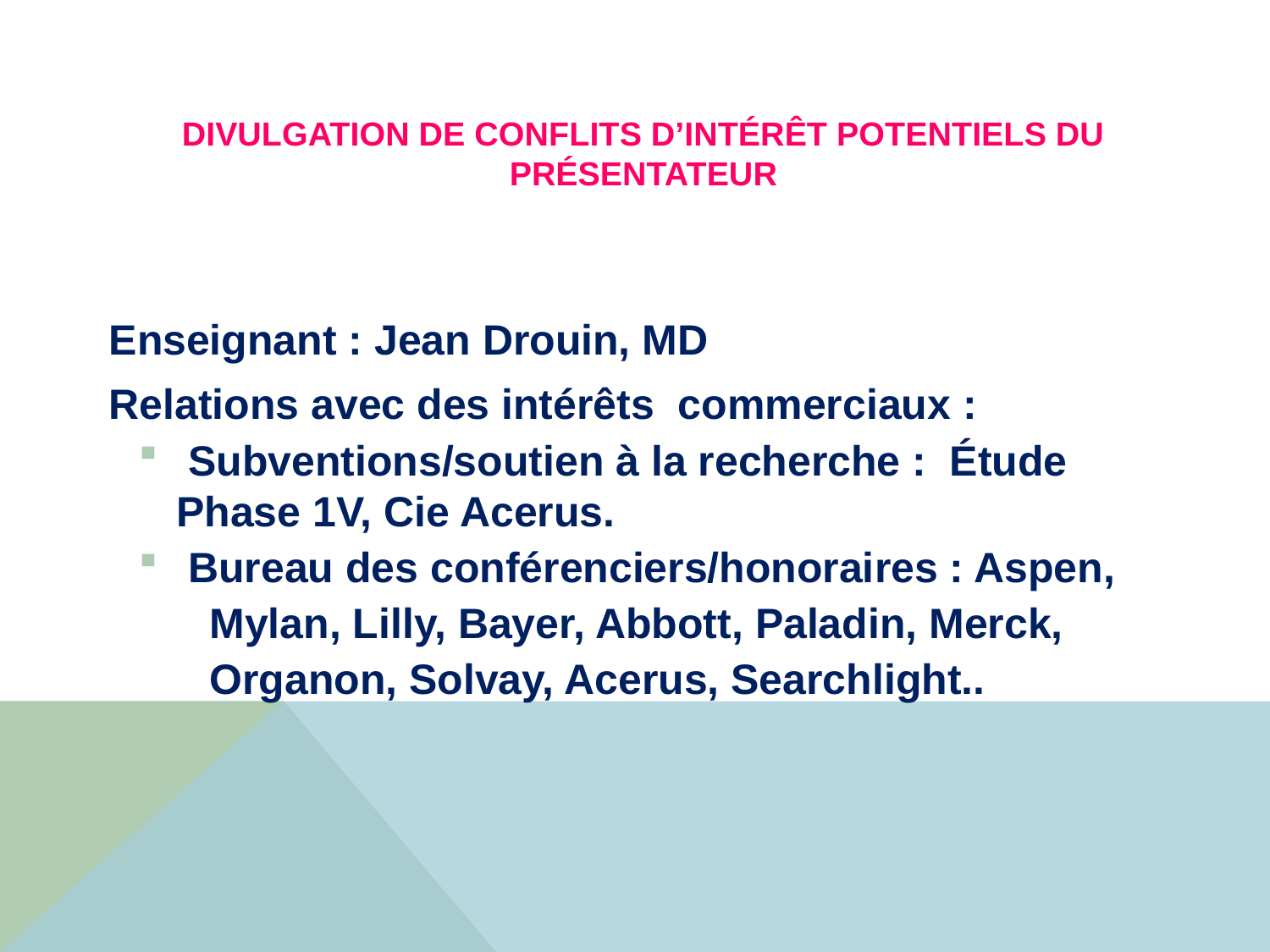

# Divulgation de conflits d’intérêt potentiels du présentateur
 Enseignant : Jean Drouin, MD
 Relations avec des intérêts  commerciaux :
 Subventions/soutien à la recherche :  Étude Phase 1V, Cie Acerus.
 Bureau des conférenciers/honoraires : Aspen,
      Mylan, Lilly, Bayer, Abbott, Paladin, Merck,
      Organon, Solvay, Acerus, Searchlight..